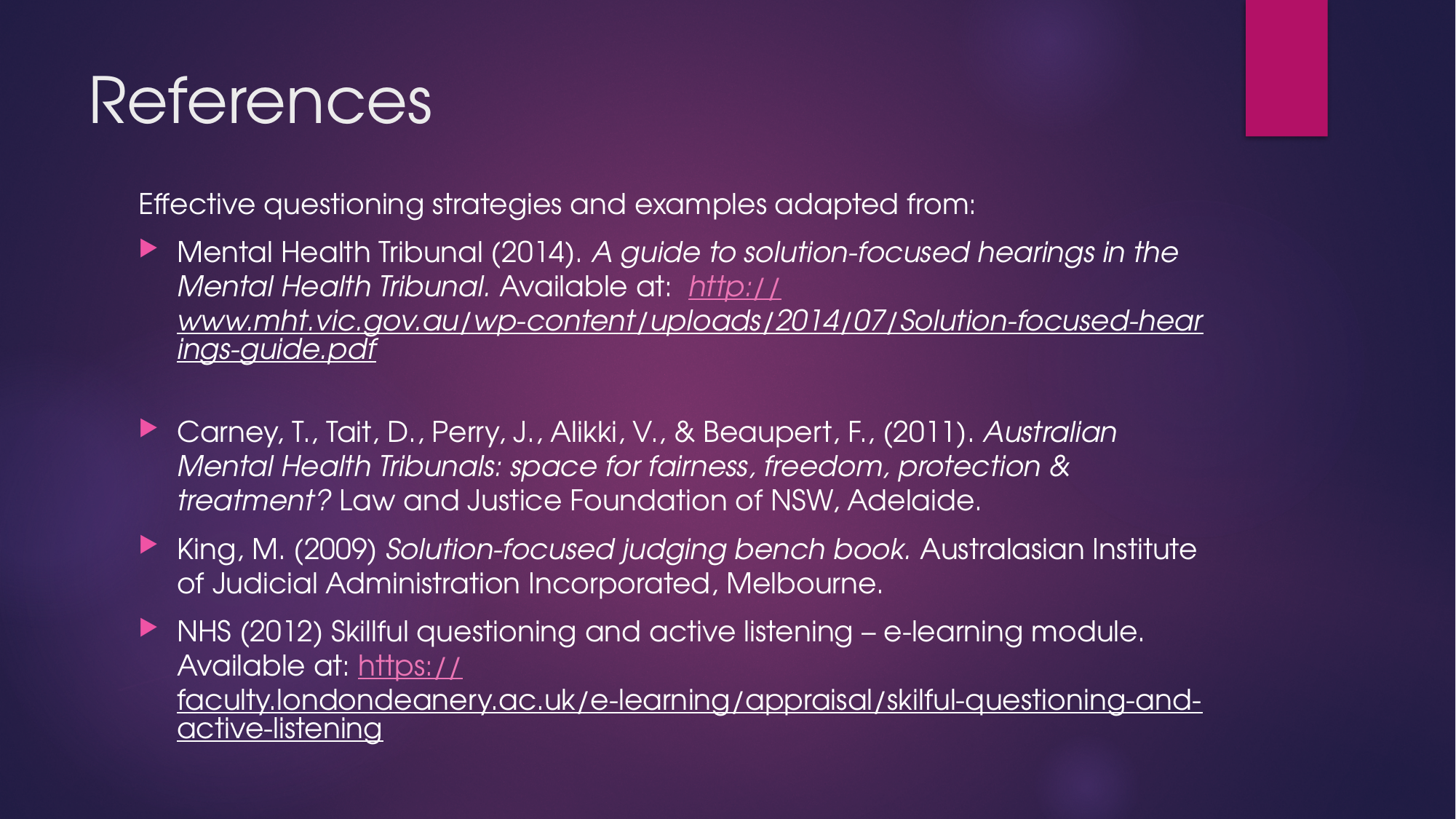

# References
Effective questioning strategies and examples adapted from:
Mental Health Tribunal (2014). A guide to solution-focused hearings in the Mental Health Tribunal. Available at:  http://www.mht.vic.gov.au/wp-content/uploads/2014/07/Solution-focused-hearings-guide.pdf
Carney, T., Tait, D., Perry, J., Alikki, V., & Beaupert, F., (2011). Australian Mental Health Tribunals: space for fairness, freedom, protection & treatment? Law and Justice Foundation of NSW, Adelaide.
King, M. (2009) Solution-focused judging bench book. Australasian Institute of Judicial Administration Incorporated, Melbourne.
NHS (2012) Skillful questioning and active listening – e-learning module. Available at: https://faculty.londondeanery.ac.uk/e-learning/appraisal/skilful-questioning-and-active-listening